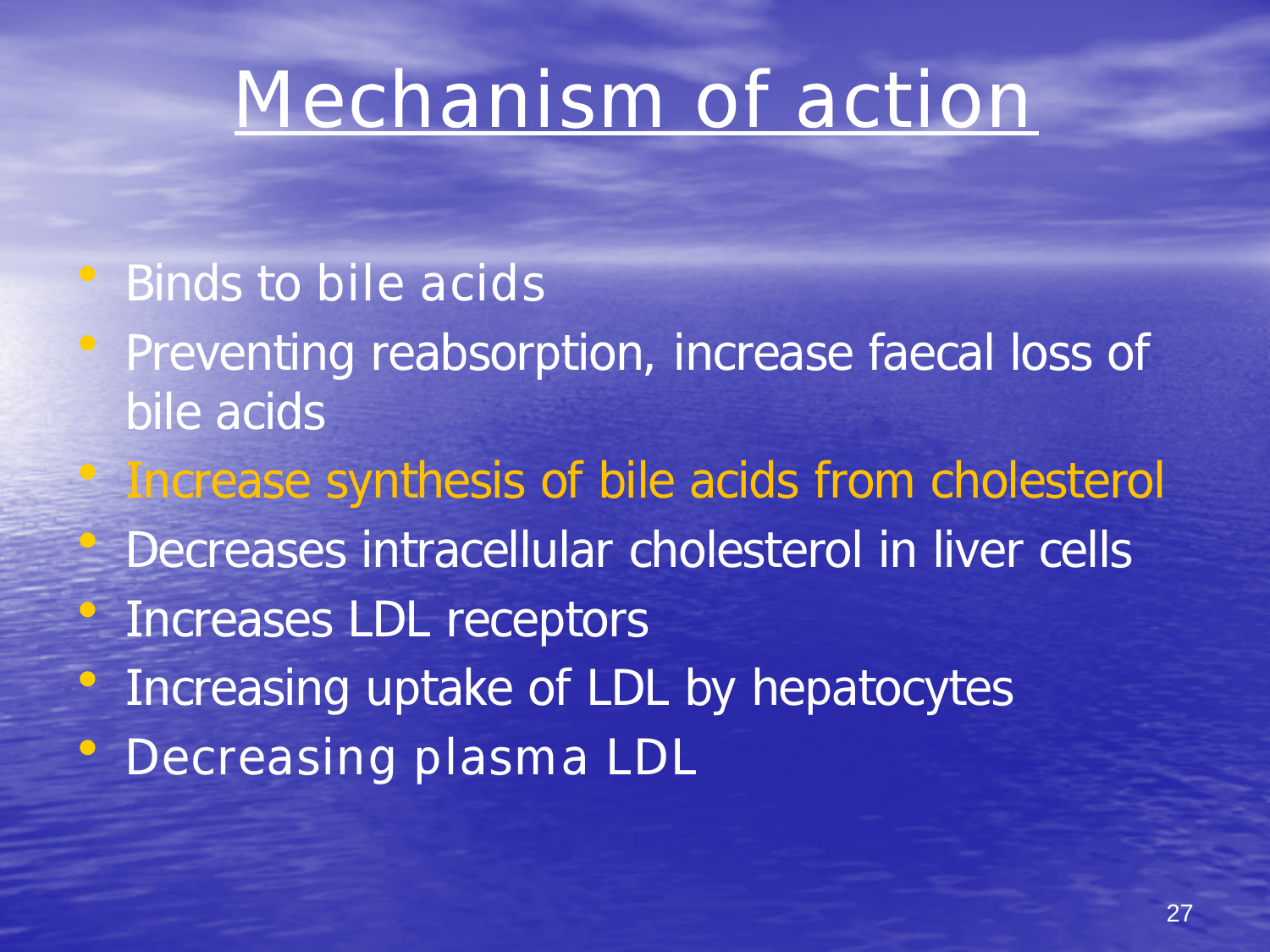

# Mechanism of action

Binds to bile acids
Preventing reabsorption, increase faecal loss of bile acids
Increase synthesis of bile acids from cholesterol
Decreases intracellular cholesterol in liver cells
Increases LDL receptors
Increasing uptake of LDL by hepatocytes
Decreasing plasma LDL
27